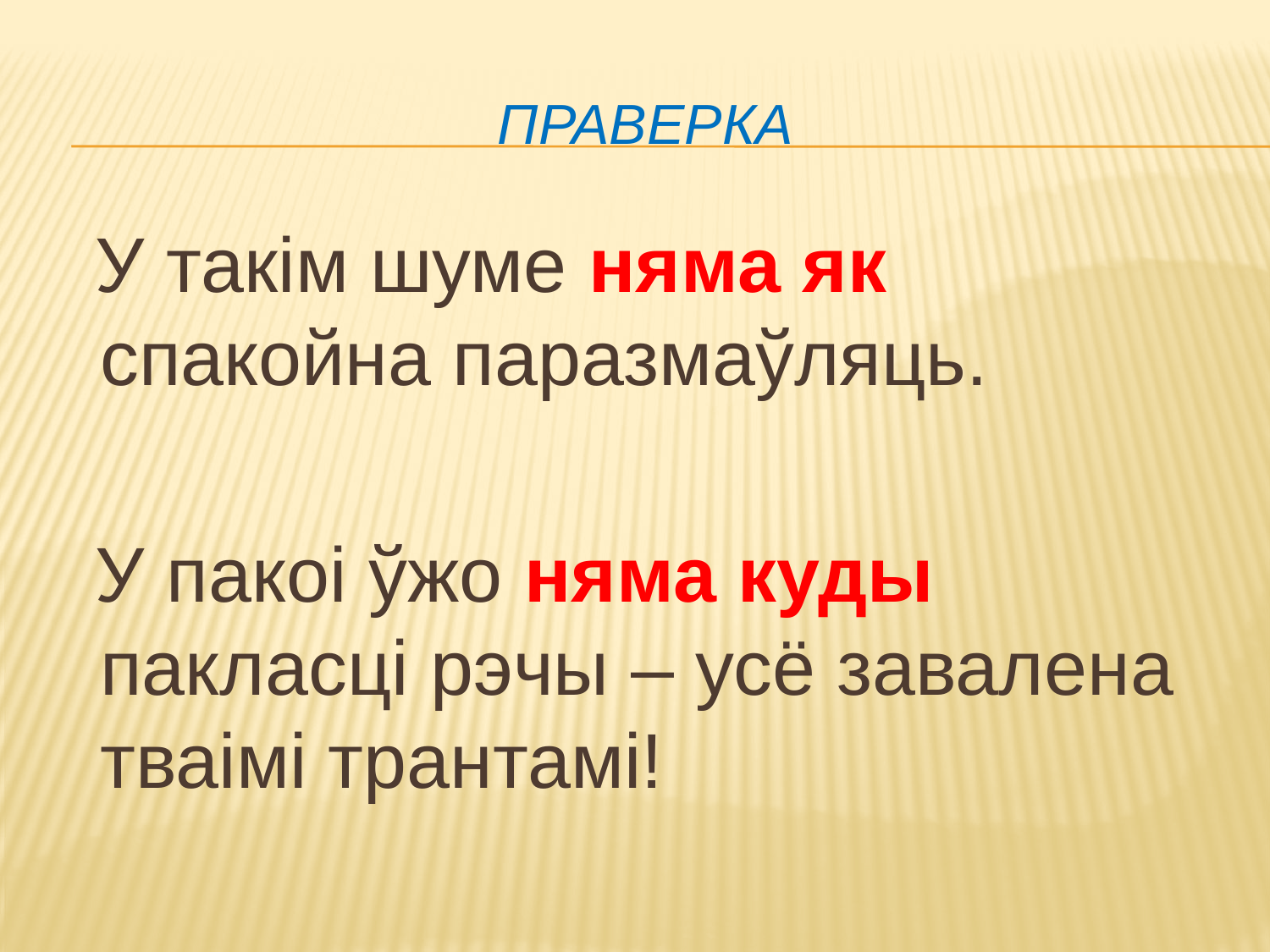

# праверка
  У такім шуме няма як спакойна паразмаўляць.

  У пакоі ўжо няма куды пакласці рэчы – усё завалена тваімі трантамі!